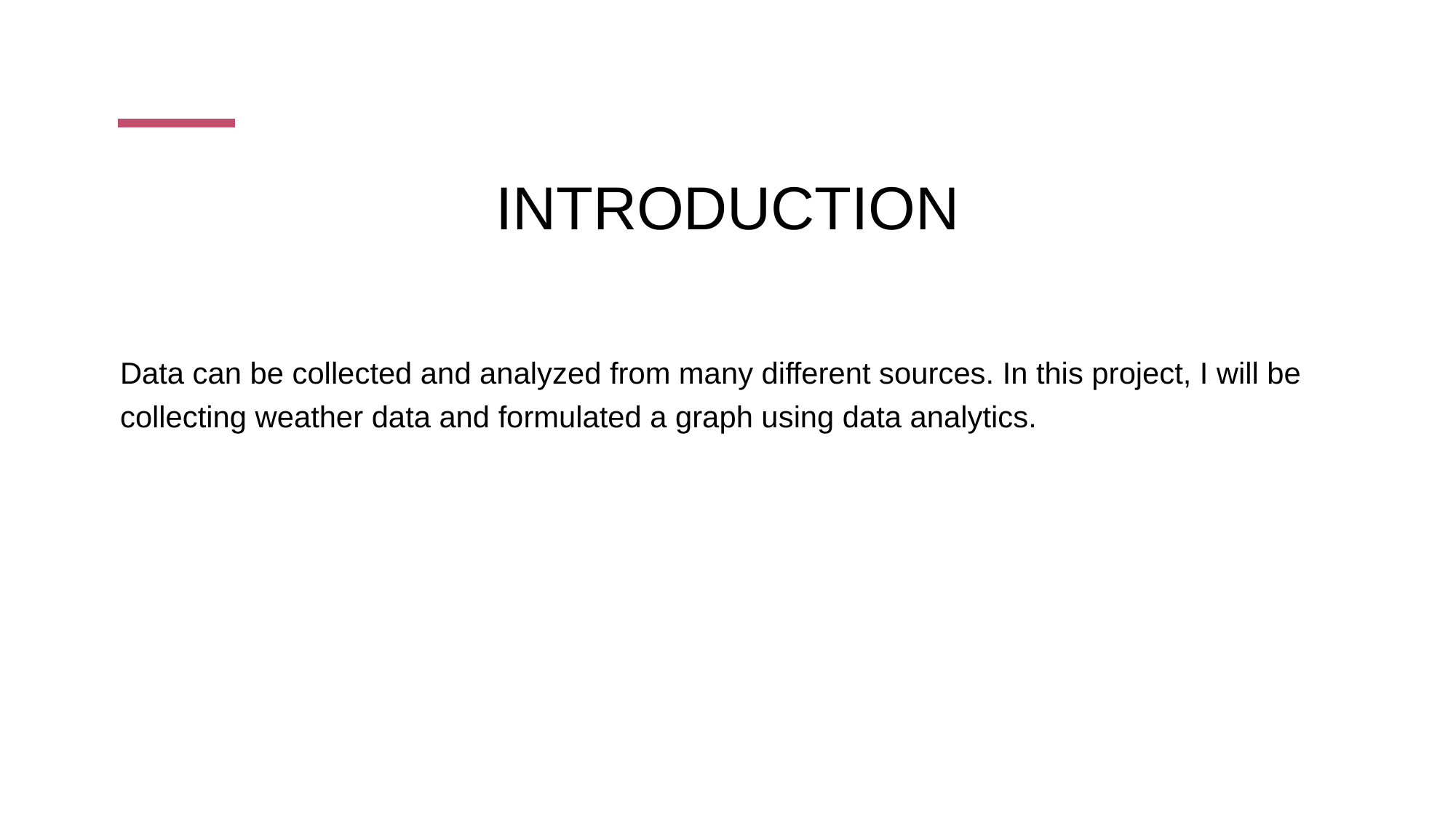

# INTRODUCTION
Data can be collected and analyzed from many different sources. In this project, I will be collecting weather data and formulated a graph using data analytics.